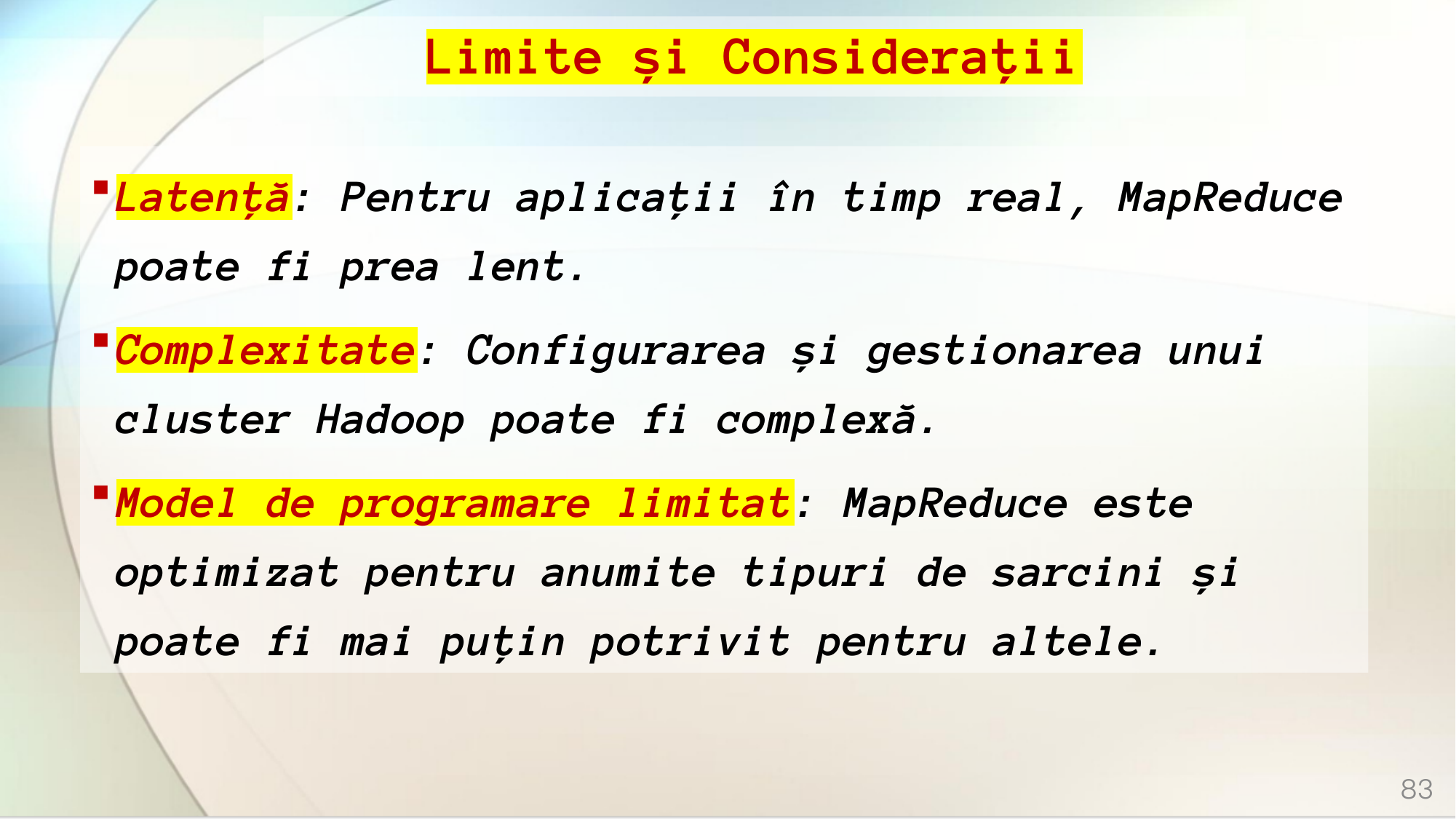

# Limite și Considerații
Latență: Pentru aplicații în timp real, MapReduce poate fi prea lent.
Complexitate: Configurarea și gestionarea unui cluster Hadoop poate fi complexă.
Model de programare limitat: MapReduce este optimizat pentru anumite tipuri de sarcini și poate fi mai puțin potrivit pentru altele.
83